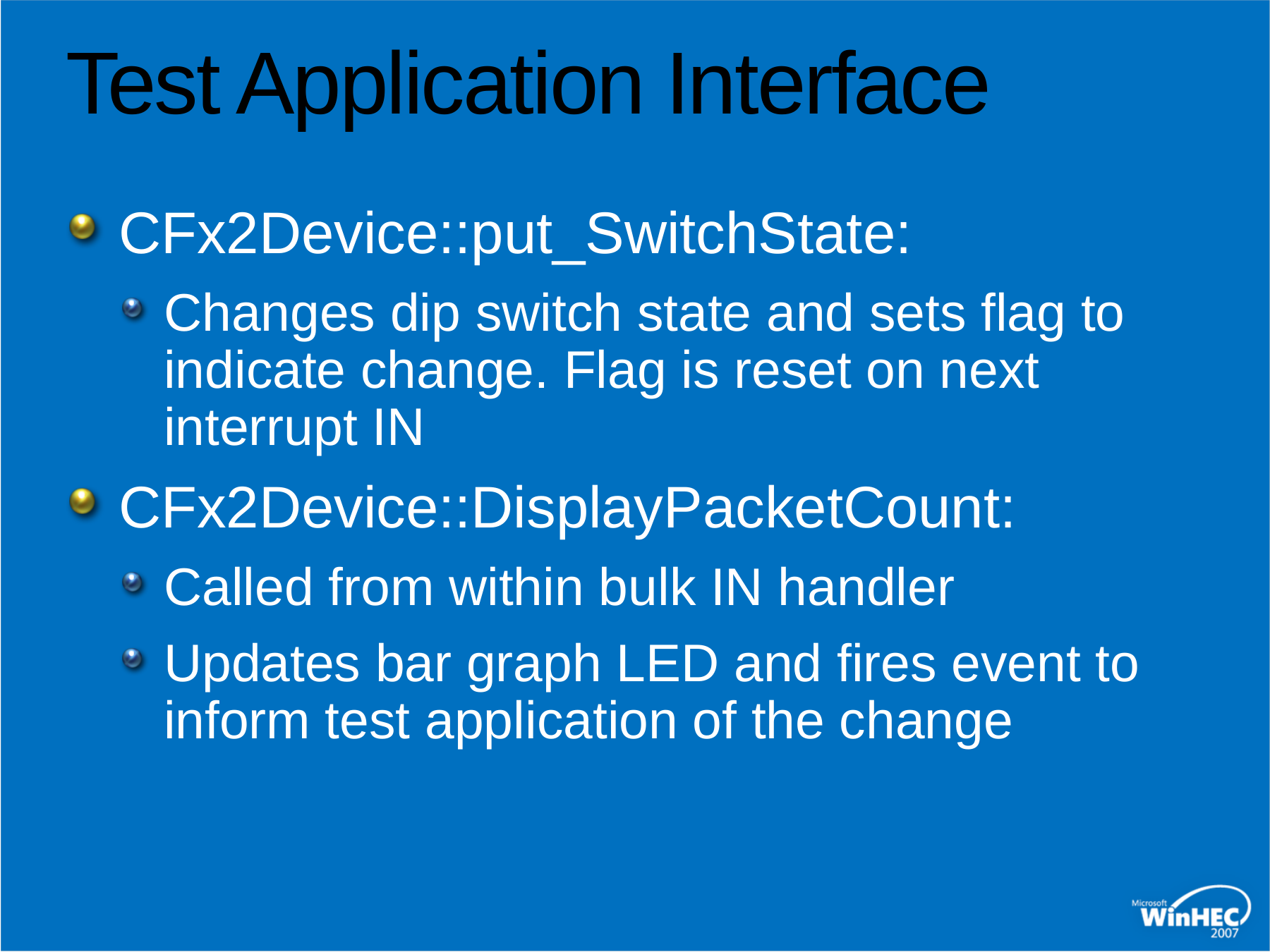

# Test Application Interface
CFx2Device::put_SwitchState:
Changes dip switch state and sets flag to indicate change. Flag is reset on next interrupt IN
CFx2Device::DisplayPacketCount:
Called from within bulk IN handler
Updates bar graph LED and fires event to inform test application of the change